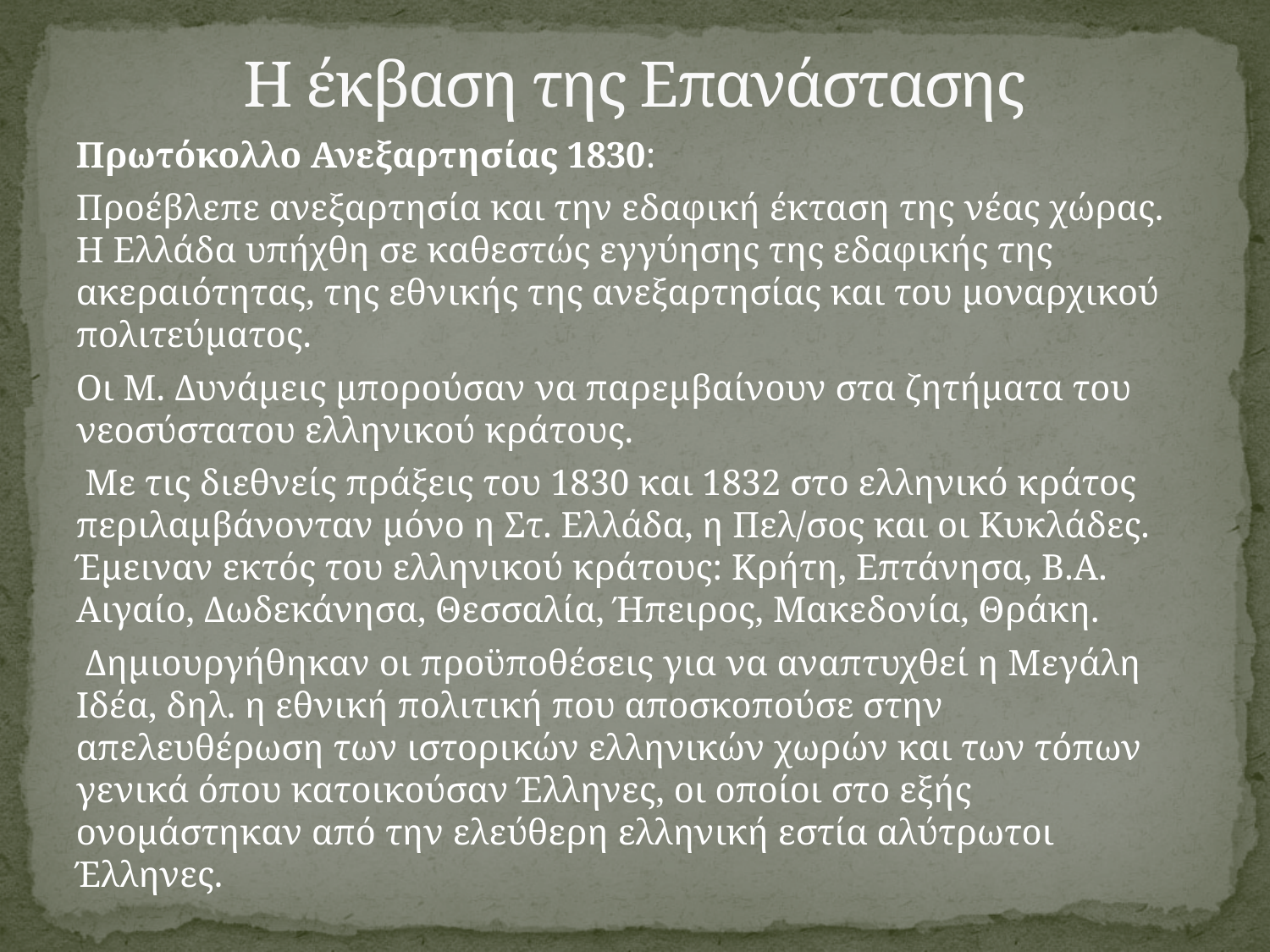

# Η έκβαση της Επανάστασης
Πρωτόκολλο Ανεξαρτησίας 1830:
Προέβλεπε ανεξαρτησία και την εδαφική έκταση της νέας χώρας. Η Ελλάδα υπήχθη σε καθεστώς εγγύησης της εδαφικής της ακεραιότητας, της εθνικής της ανεξαρτησίας και του μοναρχικού πολιτεύματος.
Οι Μ. Δυνάμεις μπορούσαν να παρεμβαίνουν στα ζητήματα του νεοσύστατου ελληνικού κράτους.
 Με τις διεθνείς πράξεις του 1830 και 1832 στο ελληνικό κράτος περιλαμβάνονταν μόνο η Στ. Ελλάδα, η Πελ/σος και οι Κυκλάδες. Έμειναν εκτός του ελληνικού κράτους: Κρήτη, Επτάνησα, Β.Α. Αιγαίο, Δωδεκάνησα, Θεσσαλία, Ήπειρος, Μακεδονία, Θράκη.
 Δημιουργήθηκαν οι προϋποθέσεις για να αναπτυχθεί η Μεγάλη Ιδέα, δηλ. η εθνική πολιτική που αποσκοπούσε στην απελευθέρωση των ιστορικών ελληνικών χωρών και των τόπων γενικά όπου κατοικούσαν Έλληνες, οι οποίοι στο εξής ονομάστηκαν από την ελεύθερη ελληνική εστία αλύτρωτοι Έλληνες.